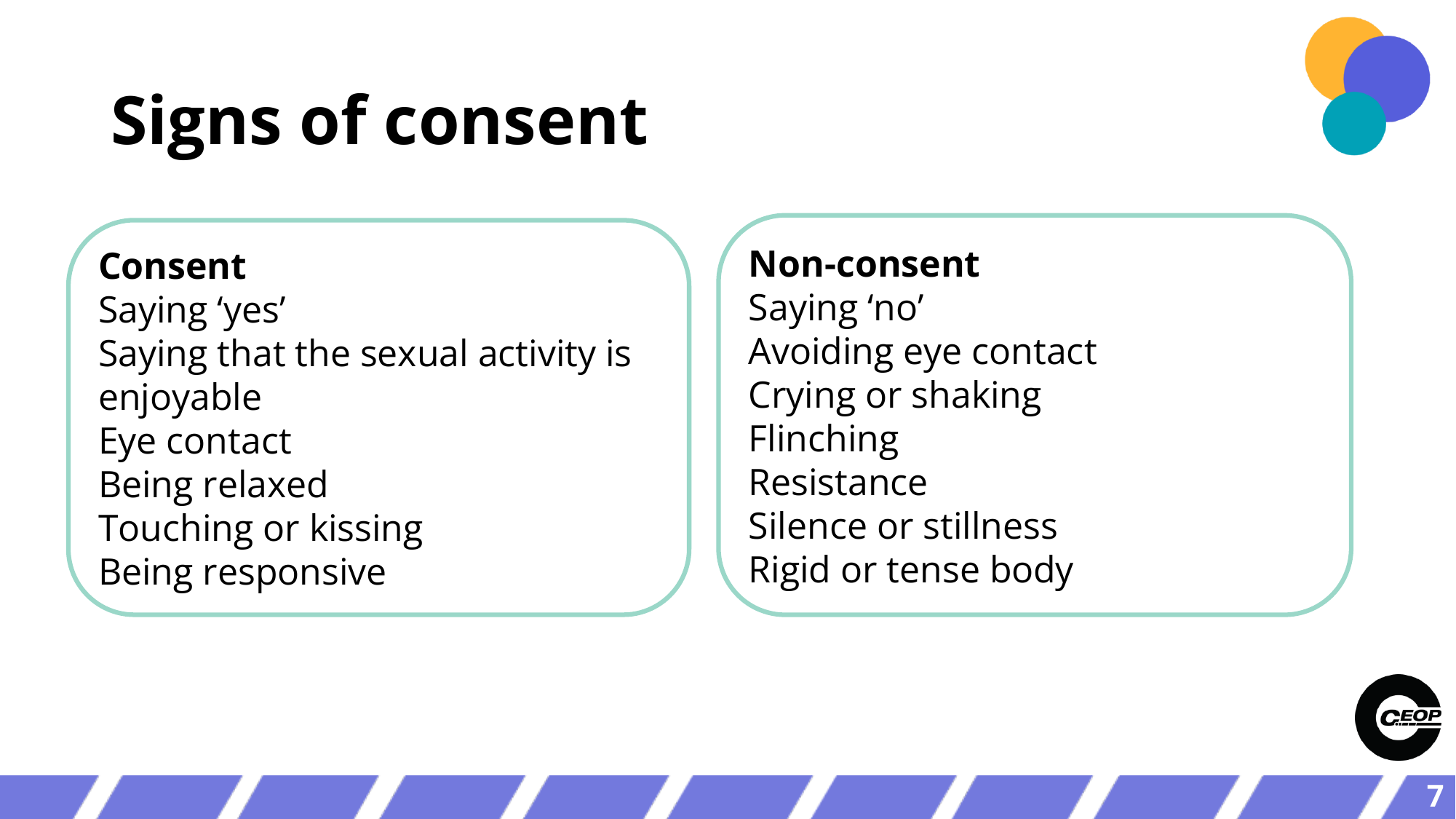

# Signs of consent

Non-consent
Saying ‘no’
Avoiding eye contact
Crying or shaking
Flinching
Resistance
Silence or stillness
Rigid or tense body

Consent
Saying ‘yes’
Saying that the sexual activity is enjoyable
Eye contact
Being relaxed
Touching or kissing
Being responsive

7